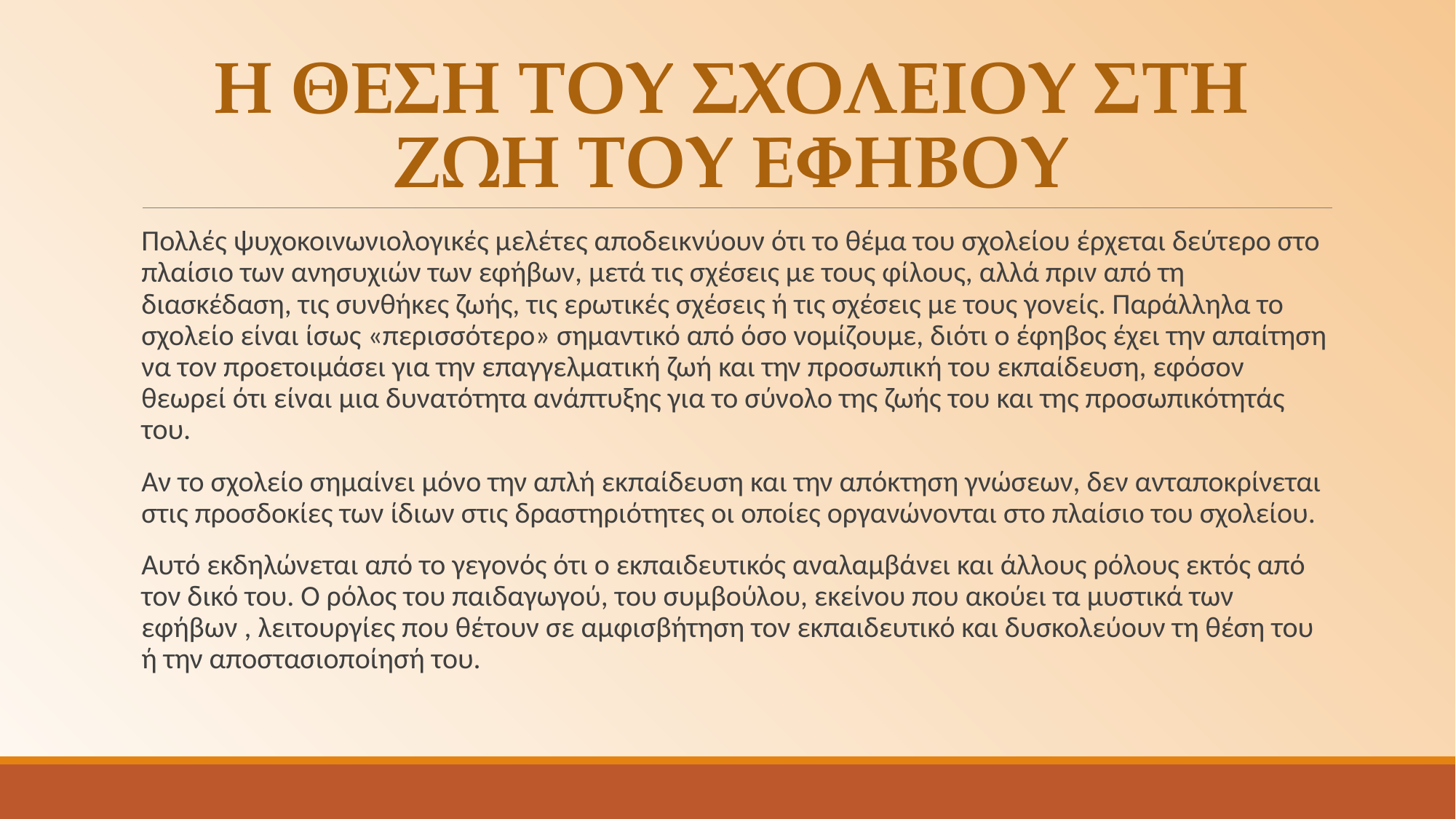

# Η ΘΕΣΗ ΤΟΥ ΣΧΟΛΕΙΟΥ ΣΤΗ ΖΩΗ ΤΟΥ ΕΦΗΒΟΥ
Πολλές ψυχοκοινωνιολογικές μελέτες αποδεικνύουν ότι το θέμα του σχολείου έρχεται δεύτερο στο πλαίσιο των ανησυχιών των εφήβων, μετά τις σχέσεις με τους φίλους, αλλά πριν από τη διασκέδαση, τις συνθήκες ζωής, τις ερωτικές σχέσεις ή τις σχέσεις με τους γονείς. Παράλληλα το σχολείο είναι ίσως «περισσότερο» σημαντικό από όσο νομίζουμε, διότι ο έφηβος έχει την απαίτηση να τον προετοιμάσει για την επαγγελματική ζωή και την προσωπική του εκπαίδευση, εφόσον θεωρεί ότι είναι μια δυνατότητα ανάπτυξης για το σύνολο της ζωής του και της προσωπικότητάς του.
Αν το σχολείο σημαίνει μόνο την απλή εκπαίδευση και την απόκτηση γνώσεων, δεν ανταποκρίνεται στις προσδοκίες των ίδιων στις δραστηριότητες οι οποίες οργανώνονται στο πλαίσιο του σχολείου.
Αυτό εκδηλώνεται από το γεγονός ότι ο εκπαιδευτικός αναλαμβάνει και άλλους ρόλους εκτός από τον δικό του. Ο ρόλος του παιδαγωγού, του συμβούλου, εκείνου που ακούει τα μυστικά των εφήβων , λειτουργίες που θέτουν σε αμφισβήτηση τον εκπαιδευτικό και δυσκολεύουν τη θέση του ή την αποστασιοποίησή του.